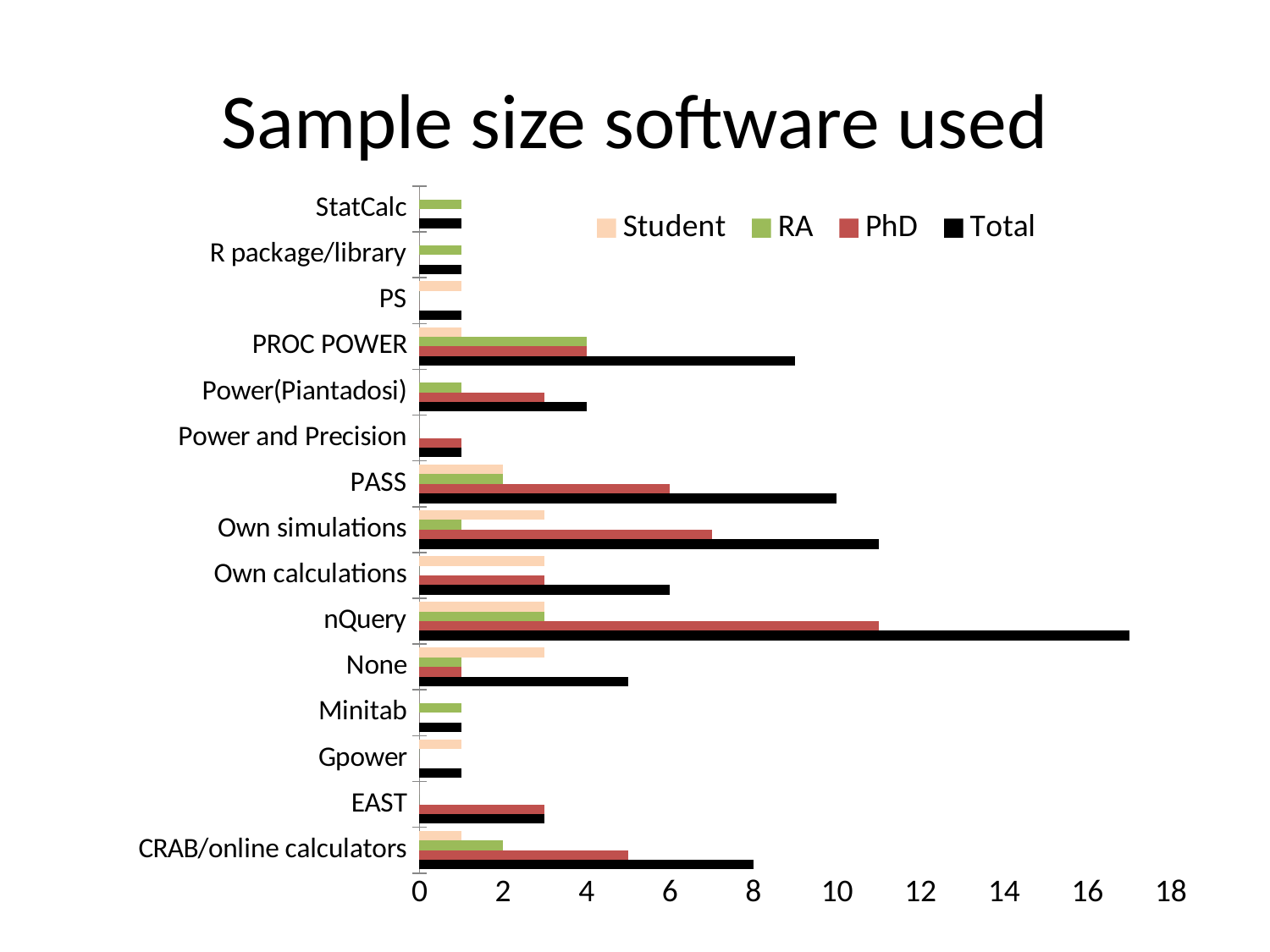

# Sample size software used

### Chart:

| Category | Total | PhD | RA | Student |
|---|---|---|---|---|
| CRAB/online calculators | 8.0 | 5.0 | 2.0 | 1.0 |
| EAST | 3.0 | 3.0 | 0.0 | 0.0 |
| Gpower | 1.0 | 0.0 | 0.0 | 1.0 |
| Minitab | 1.0 | 0.0 | 1.0 | 0.0 |
| None | 5.0 | 1.0 | 1.0 | 3.0 |
| nQuery | 17.0 | 11.0 | 3.0 | 3.0 |
| Own calculations | 6.0 | 3.0 | 0.0 | 3.0 |
| Own simulations | 11.0 | 7.0 | 1.0 | 3.0 |
| PASS | 10.0 | 6.0 | 2.0 | 2.0 |
| Power and Precision | 1.0 | 1.0 | 0.0 | 0.0 |
| Power(Piantadosi) | 4.0 | 3.0 | 1.0 | 0.0 |
| PROC POWER | 9.0 | 4.0 | 4.0 | 1.0 |
| PS | 1.0 | 0.0 | 0.0 | 1.0 |
| R package/library | 1.0 | 0.0 | 1.0 | 0.0 |
| StatCalc | 1.0 | 0.0 | 1.0 | 0.0 |